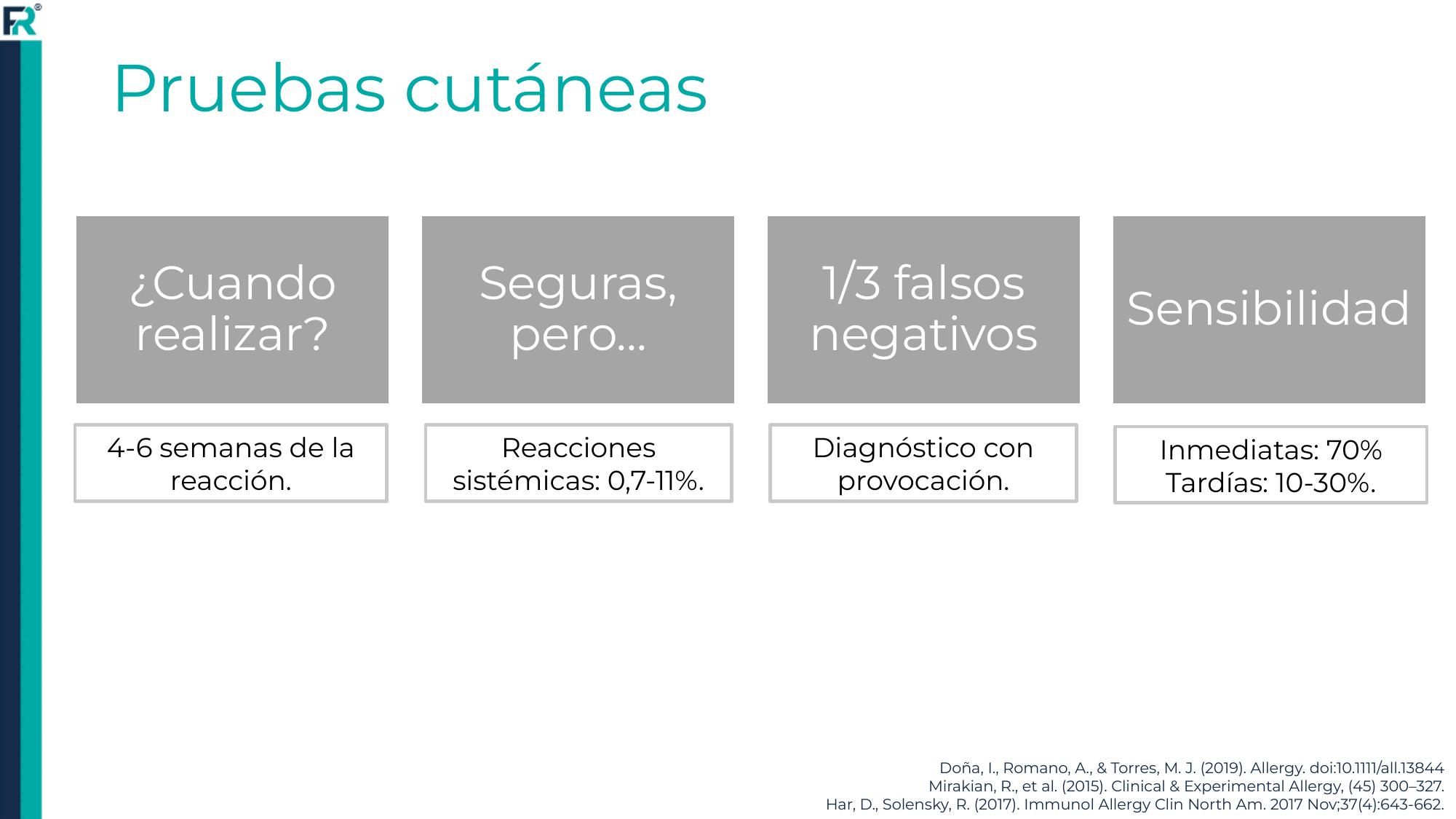

# Pruebas cutáneas
¿Cuando realizar?
Seguras, pero...
1/3 falsos negativos
Sensibilidad
4-6 semanas de la reacción.
Reacciones sistémicas: 0,7-11%.
Diagnóstico con provocación.
Inmediatas: 70%
Tardías: 10-30%.
Doña, I., Romano, A., & Torres, M. J. (2019). Allergy. doi:10.1111/all.13844
Mirakian, R., et al. (2015). Clinical & Experimental Allergy, (45) 300–327.
Har, D., Solensky, R. (2017). Immunol Allergy Clin North Am. 2017 Nov;37(4):643-662.